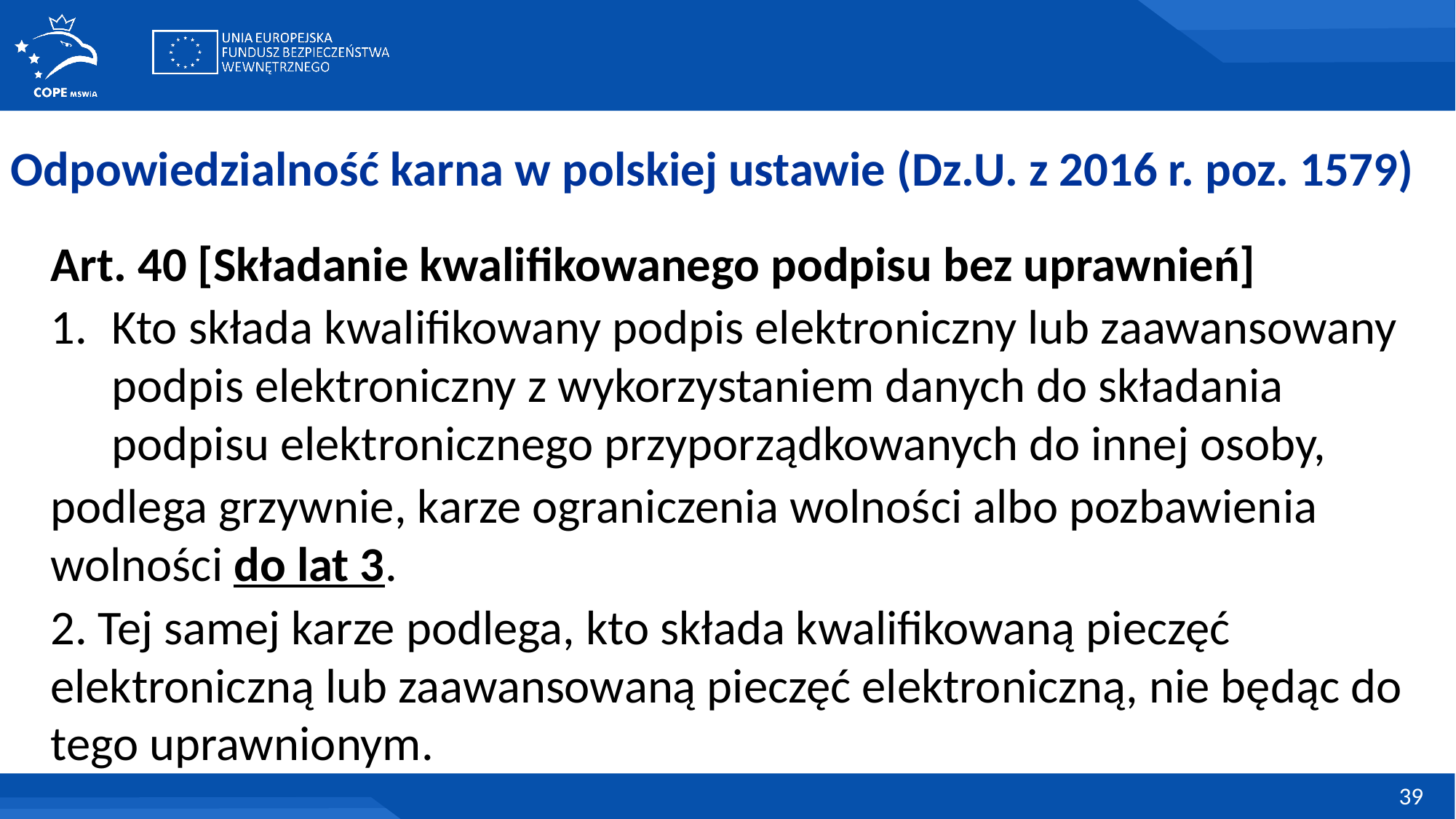

Odpowiedzialność karna w polskiej ustawie (Dz.U. z 2016 r. poz. 1579)

Art. 40 [Składanie kwalifikowanego podpisu bez uprawnień]
Kto składa kwalifikowany podpis elektroniczny lub zaawansowany podpis elektroniczny z wykorzystaniem danych do składania podpisu elektronicznego przyporządkowanych do innej osoby,
podlega grzywnie, karze ograniczenia wolności albo pozbawienia wolności do lat 3.
2. Tej samej karze podlega, kto składa kwalifikowaną pieczęć elektroniczną lub zaawansowaną pieczęć elektroniczną, nie będąc do tego uprawnionym.
39